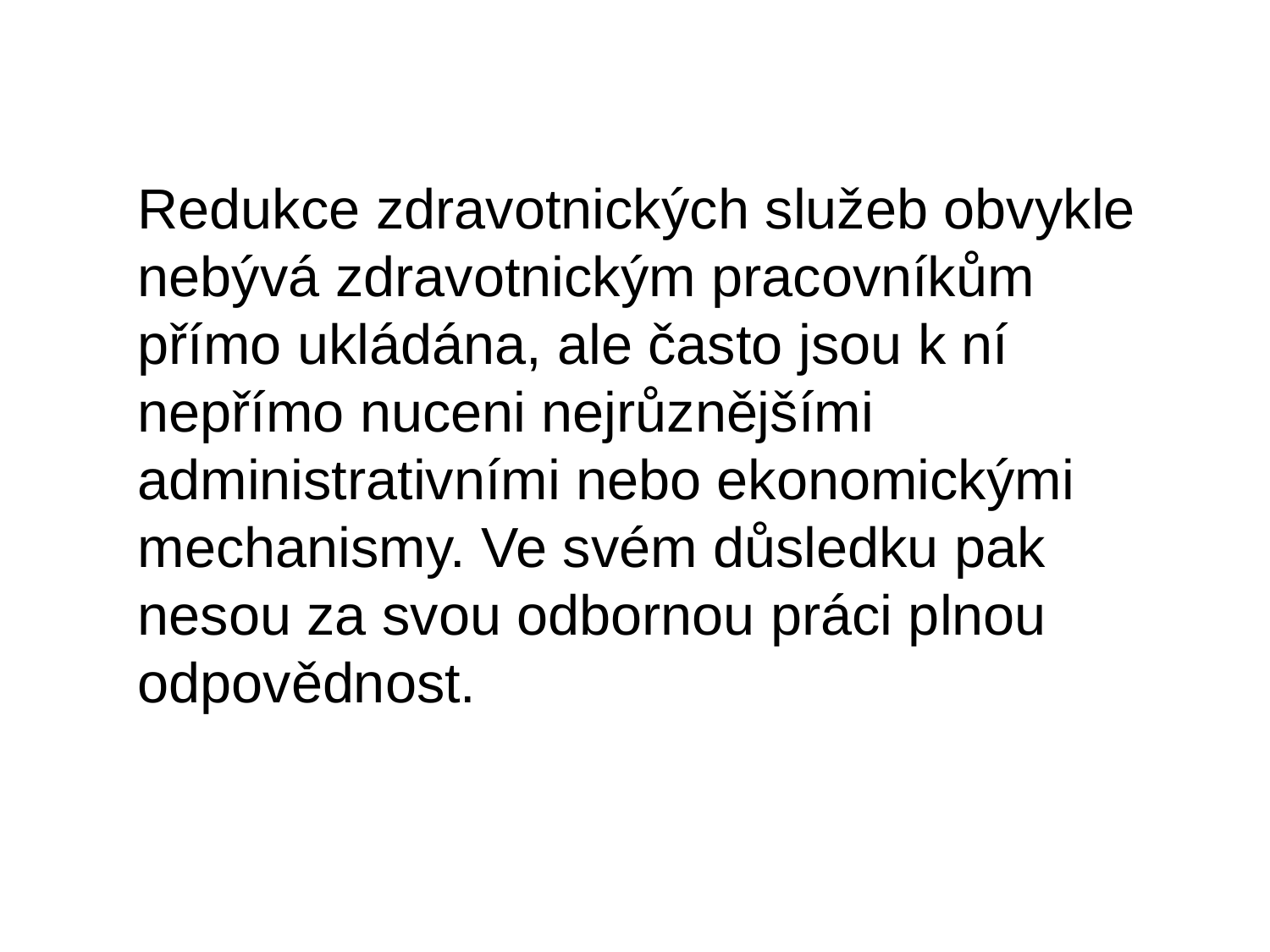

Redukce zdravotnických služeb obvykle nebývá zdravotnickým pracovníkům přímo ukládána, ale často jsou k ní nepřímo nuceni nejrůznějšími administrativními nebo ekonomickými mechanismy. Ve svém důsledku pak nesou za svou odbornou práci plnou odpovědnost.